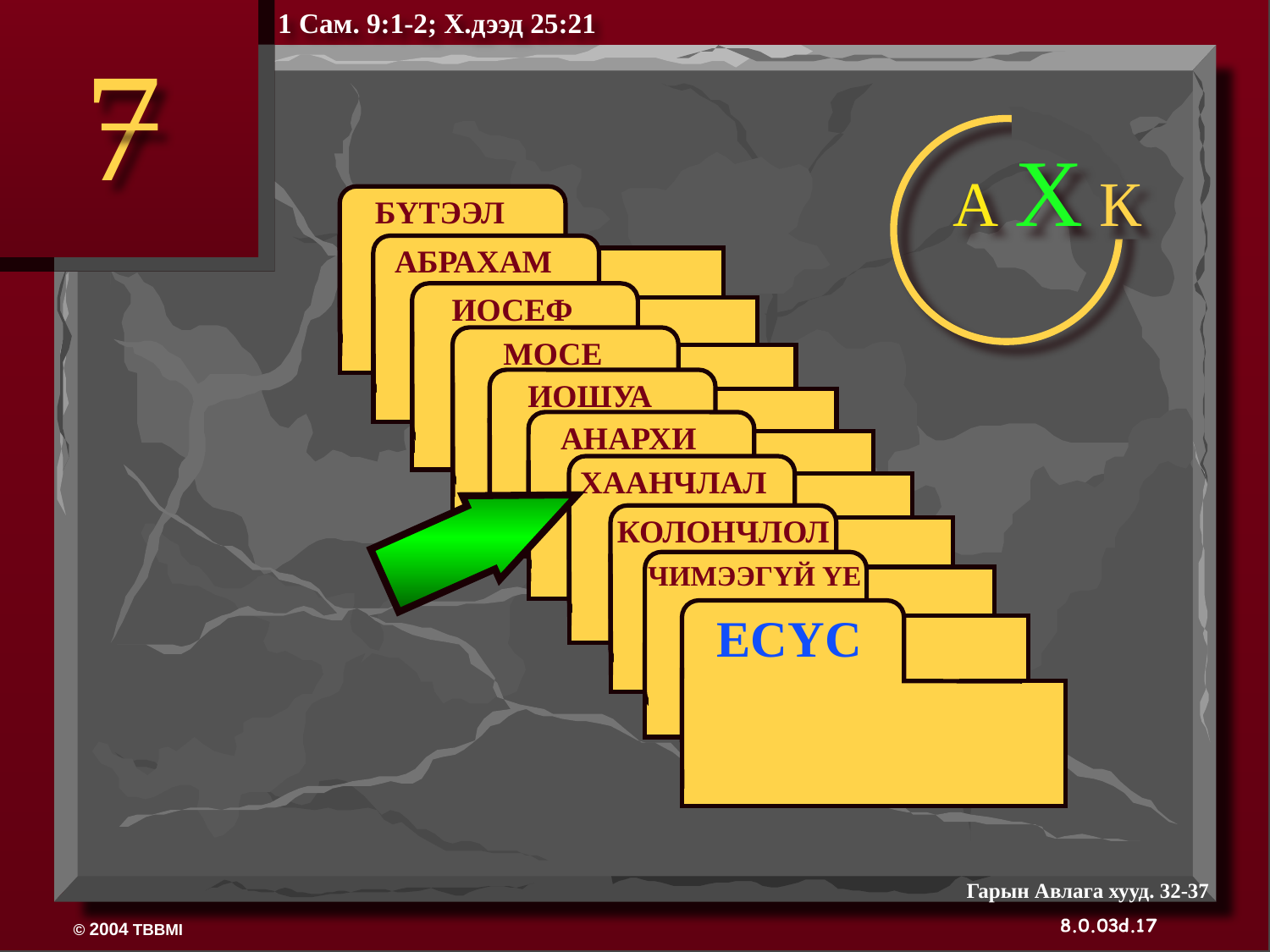

1 Сам. 9:1-2; Х.дээд 25:21
7

А Х К

БҮТЭЭЛ

АБРАХАМ

ИОСЕФ

МОСЕ

ИОШУА

АНАРХИ

 ХААНЧЛАЛ

   КОЛОНЧЛОЛ

 ЧИМЭЭГҮЙ ҮЕ

ЕСҮС

Гарын Авлага хууд. 32-37
17